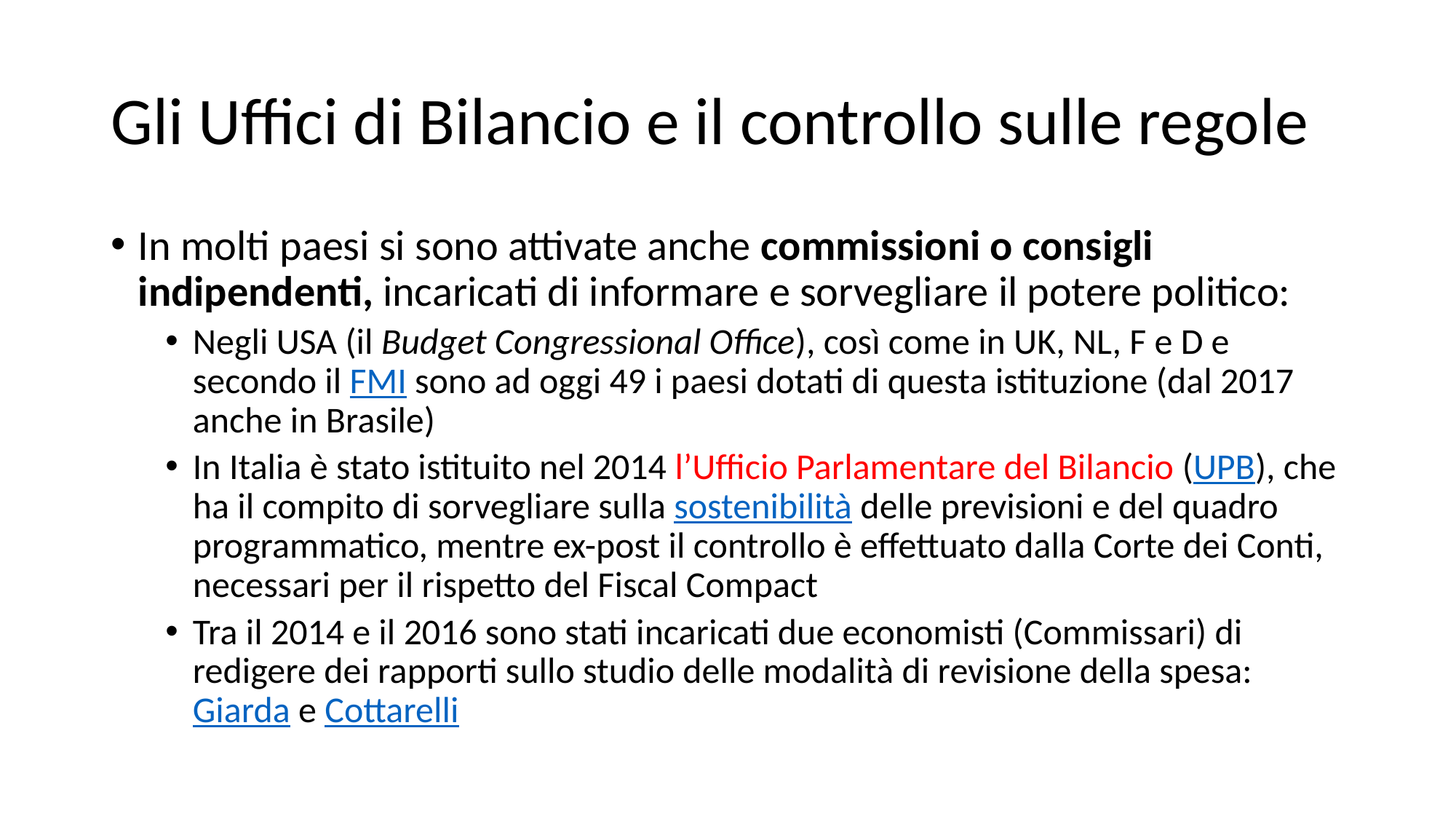

# Gli Uffici di Bilancio e il controllo sulle regole
In molti paesi si sono attivate anche commissioni o consigli indipendenti, incaricati di informare e sorvegliare il potere politico:
Negli USA (il Budget Congressional Office), così come in UK, NL, F e D e secondo il FMI sono ad oggi 49 i paesi dotati di questa istituzione (dal 2017 anche in Brasile)
In Italia è stato istituito nel 2014 l’Ufficio Parlamentare del Bilancio (UPB), che ha il compito di sorvegliare sulla sostenibilità delle previsioni e del quadro programmatico, mentre ex-post il controllo è effettuato dalla Corte dei Conti, necessari per il rispetto del Fiscal Compact
Tra il 2014 e il 2016 sono stati incaricati due economisti (Commissari) di redigere dei rapporti sullo studio delle modalità di revisione della spesa: Giarda e Cottarelli